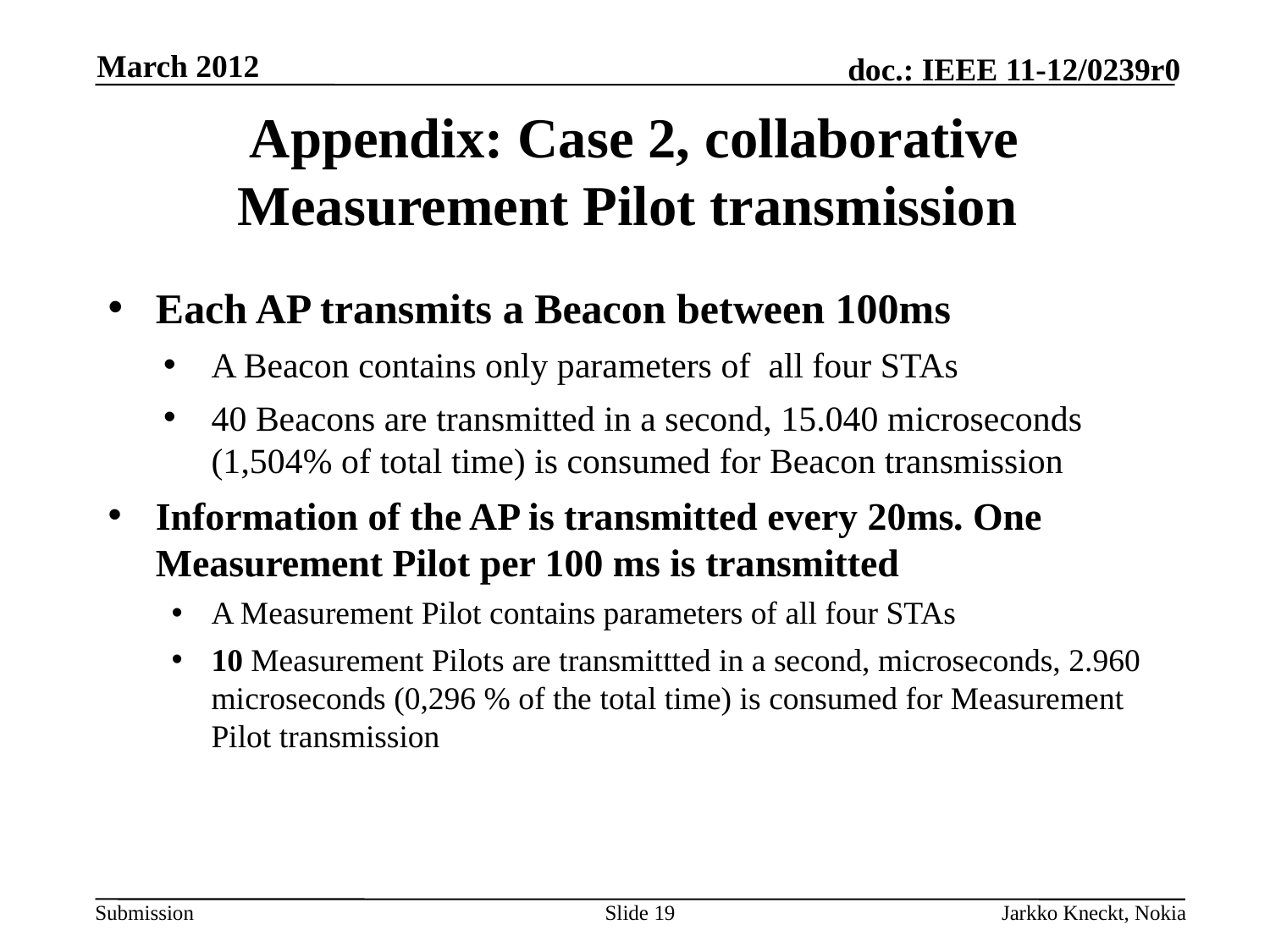

March 2012
# Appendix: Case 2, collaborative Measurement Pilot transmission
Each AP transmits a Beacon between 100ms
A Beacon contains only parameters of  all four STAs
40 Beacons are transmitted in a second, 15.040 microseconds (1,504% of total time) is consumed for Beacon transmission
Information of the AP is transmitted every 20ms. One Measurement Pilot per 100 ms is transmitted
A Measurement Pilot contains parameters of all four STAs
10 Measurement Pilots are transmittted in a second, microseconds, 2.960 microseconds (0,296 % of the total time) is consumed for Measurement Pilot transmission

Slide 19
Jarkko Kneckt, Nokia